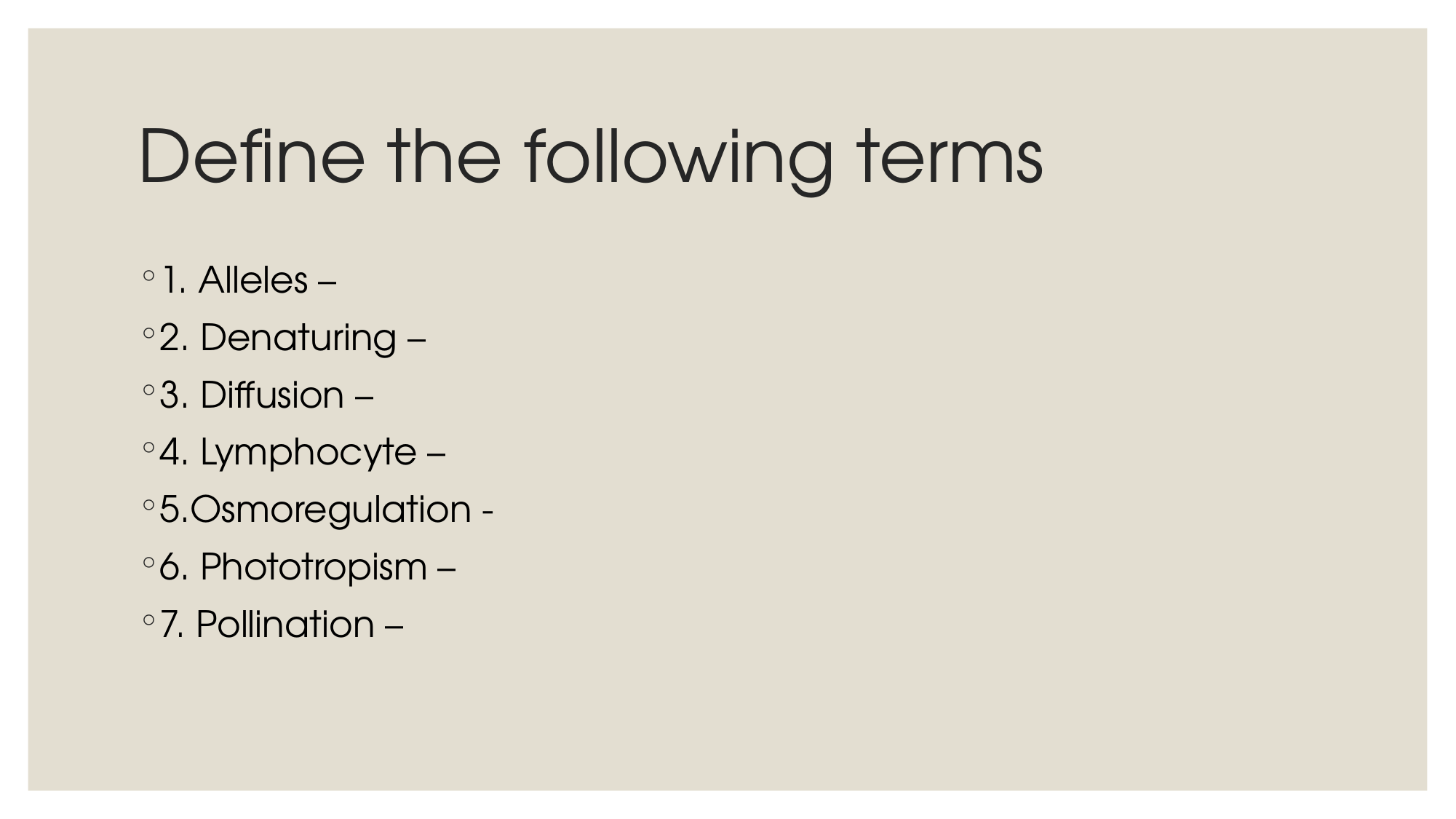

# Define the following terms
1. Alleles –
2. Denaturing –
3. Diffusion –
4. Lymphocyte –
5.Osmoregulation -
6. Phototropism –
7. Pollination –